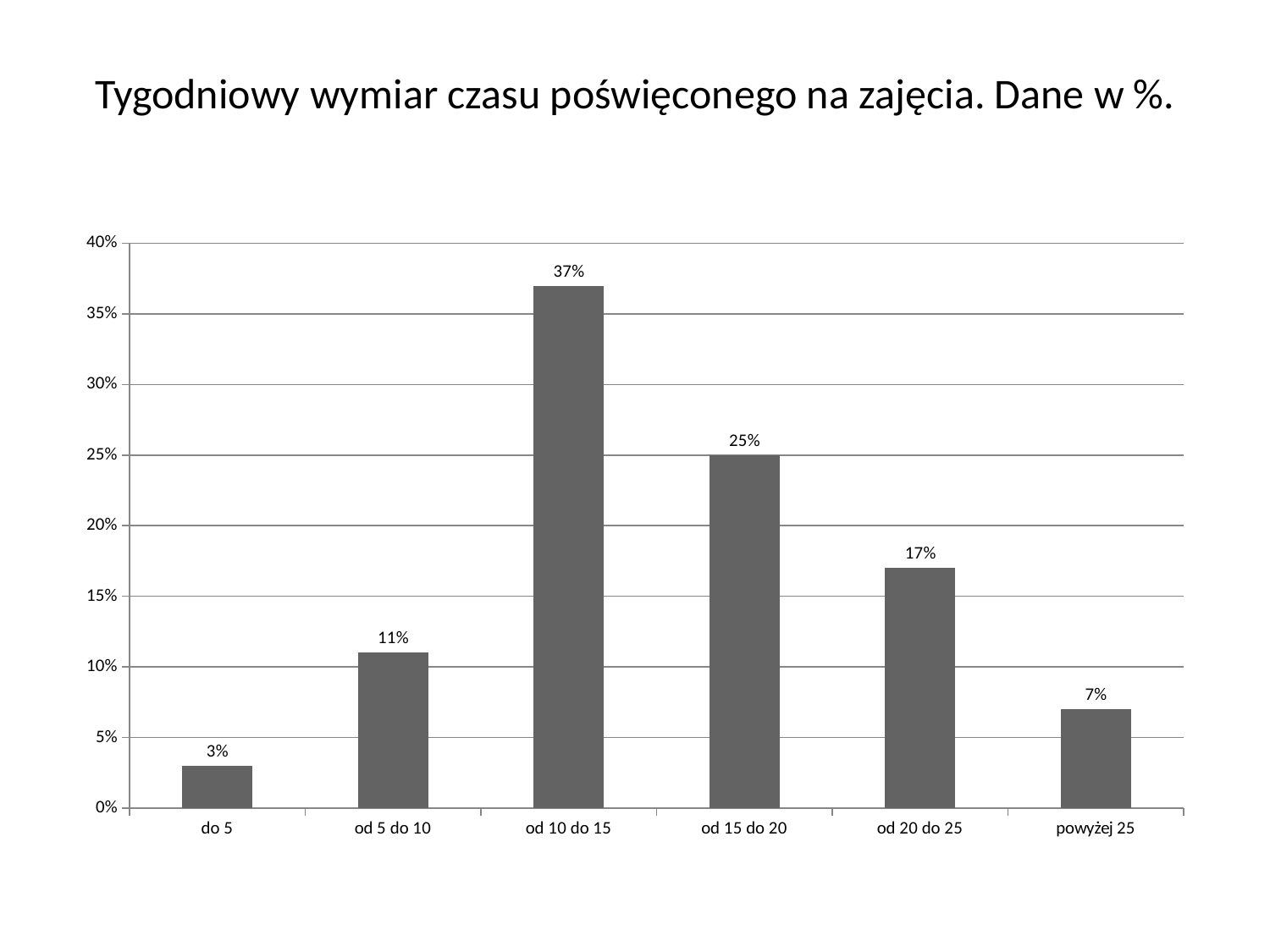

# Tygodniowy wymiar czasu poświęconego na zajęcia. Dane w %.

### Chart

| Category |  |
|---|---|
| do 5 | 0.030000000000000002 |
| od 5 do 10 | 0.11 |
| od 10 do 15 | 0.3700000000000002 |
| od 15 do 20 | 0.25 |
| od 20 do 25 | 0.17 |
| powyżej 25 | 0.07000000000000002 |